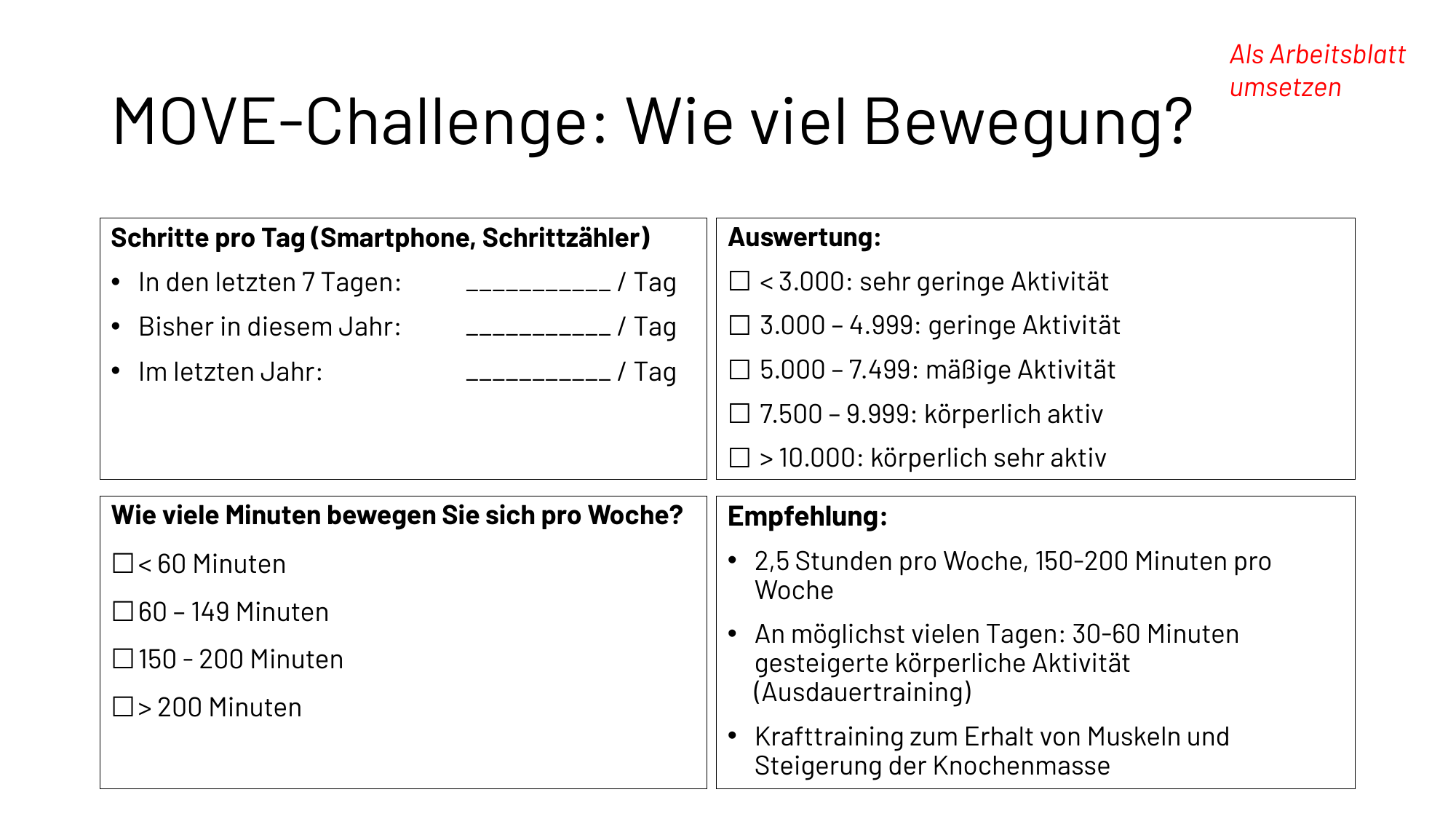

Als Arbeitsblatt umsetzen
# MOVE-Challenge: Wie viel Bewegung?
Schritte pro Tag (Smartphone, Schrittzähler)
In den letzten 7 Tagen: 	___________ / Tag
Bisher in diesem Jahr:	___________ / Tag
Im letzten Jahr:		___________ / Tag

Auswertung:
 < 3.000: sehr geringe Aktivität
 3.000 – 4.999: geringe Aktivität
 5.000 – 7.499: mäßige Aktivität
 7.500 – 9.999: körperlich aktiv
 > 10.000: körperlich sehr aktiv
Wie viele Minuten bewegen Sie sich pro Woche?
< 60 Minuten
60 – 149 Minuten
150 - 200 Minuten
> 200 Minuten
Empfehlung:
2,5 Stunden pro Woche, 150-200 Minuten pro Woche
An möglichst vielen Tagen: 30-60 Minuten gesteigerte körperliche Aktivität (Ausdauertraining)
Krafttraining zum Erhalt von Muskeln und Steigerung der Knochenmasse